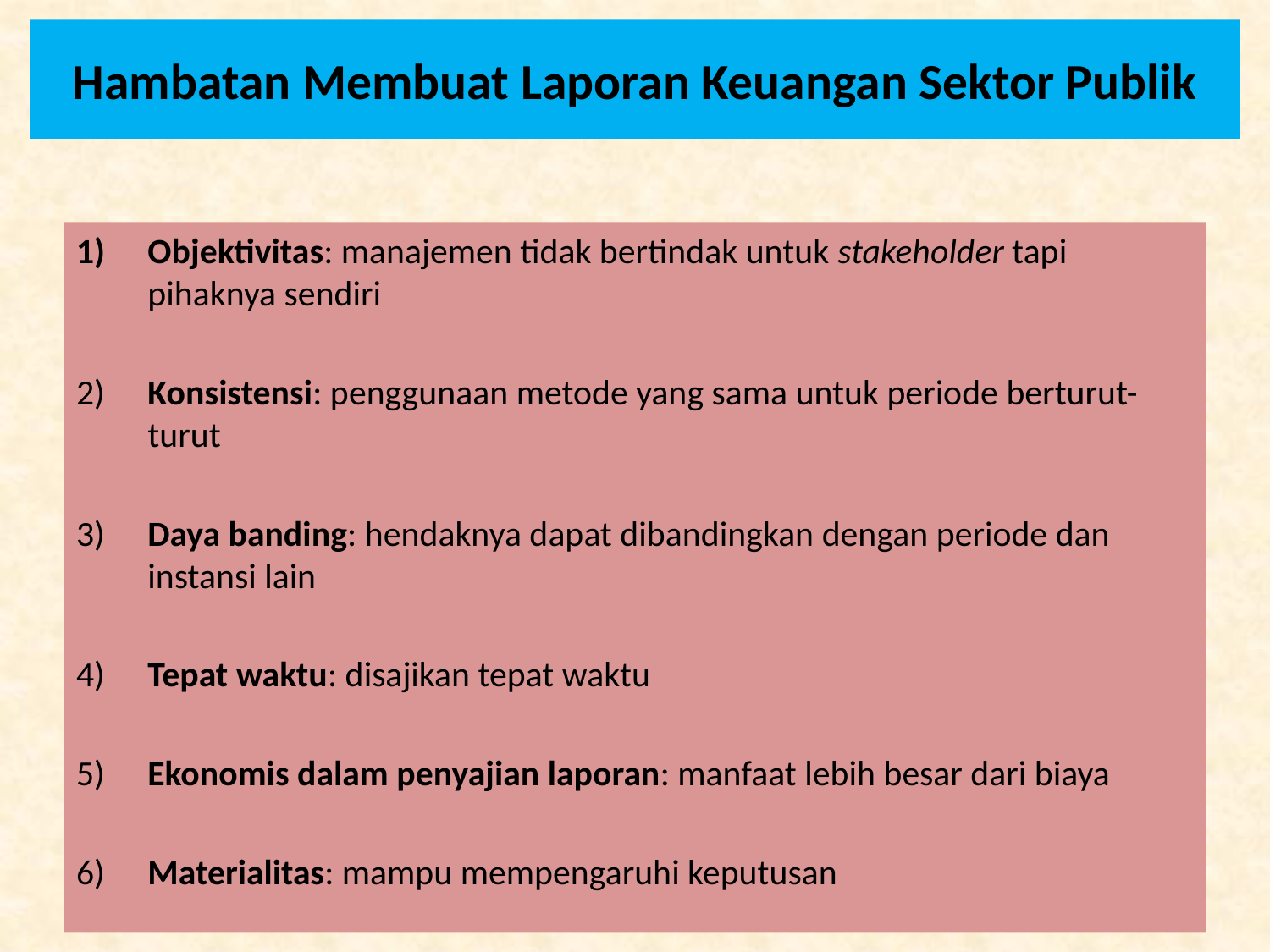

# Hambatan Membuat Laporan Keuangan Sektor Publik
Objektivitas: manajemen tidak bertindak untuk stakeholder tapi pihaknya sendiri

2)	Konsistensi: penggunaan metode yang sama untuk periode berturut-turut

3)	Daya banding: hendaknya dapat dibandingkan dengan periode dan instansi lain

4)	Tepat waktu: disajikan tepat waktu

5)	Ekonomis dalam penyajian laporan: manfaat lebih besar dari biaya

6)	Materialitas: mampu mempengaruhi keputusan